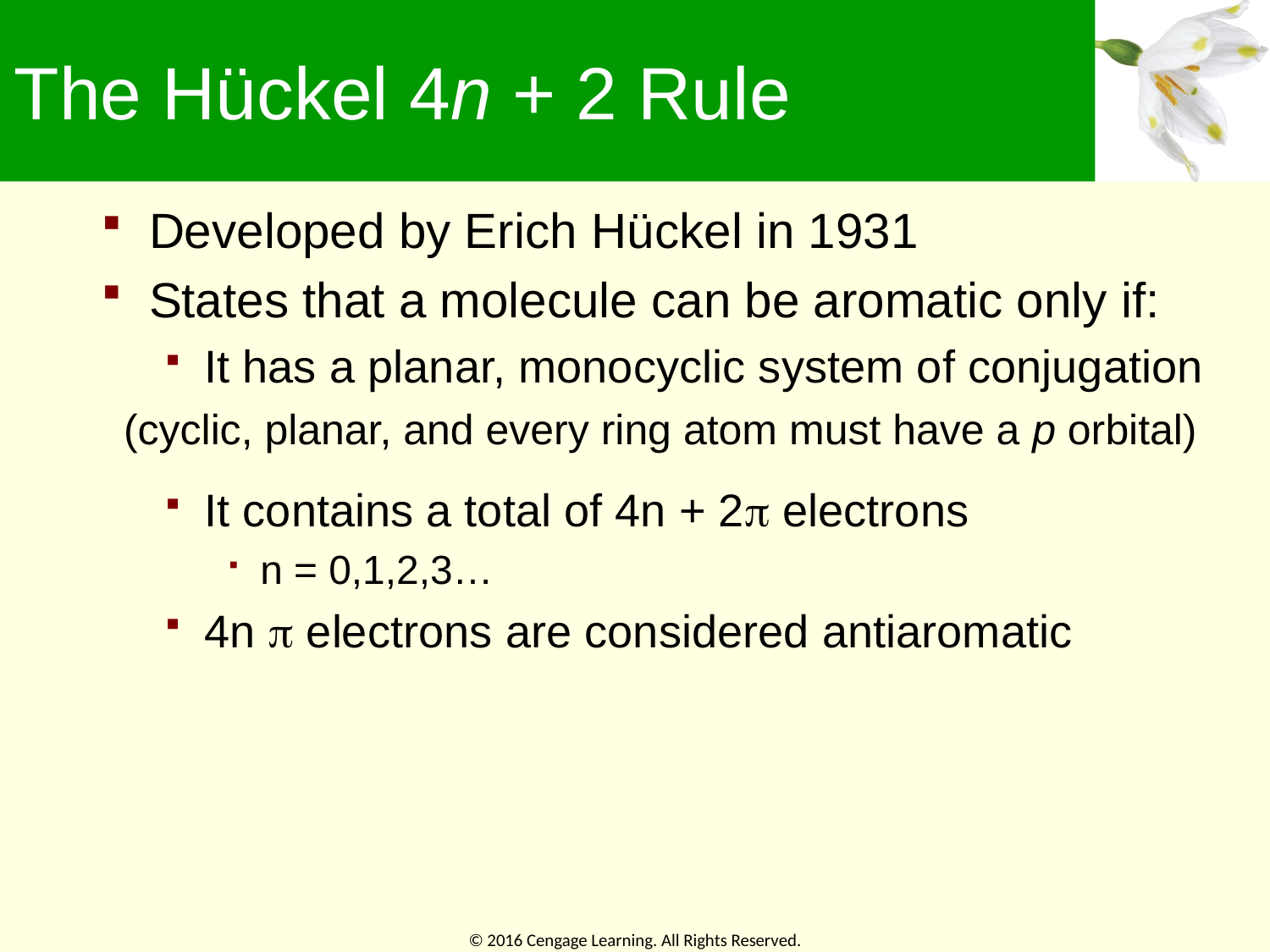

# The Hückel 4n + 2 Rule
Developed by Erich Hückel in 1931
States that a molecule can be aromatic only if:
It has a planar, monocyclic system of conjugation

It contains a total of 4n + 2π electrons
n = 0,1,2,3…
4n π electrons are considered antiaromatic

(cyclic, planar, and every ring atom must have a p orbital)